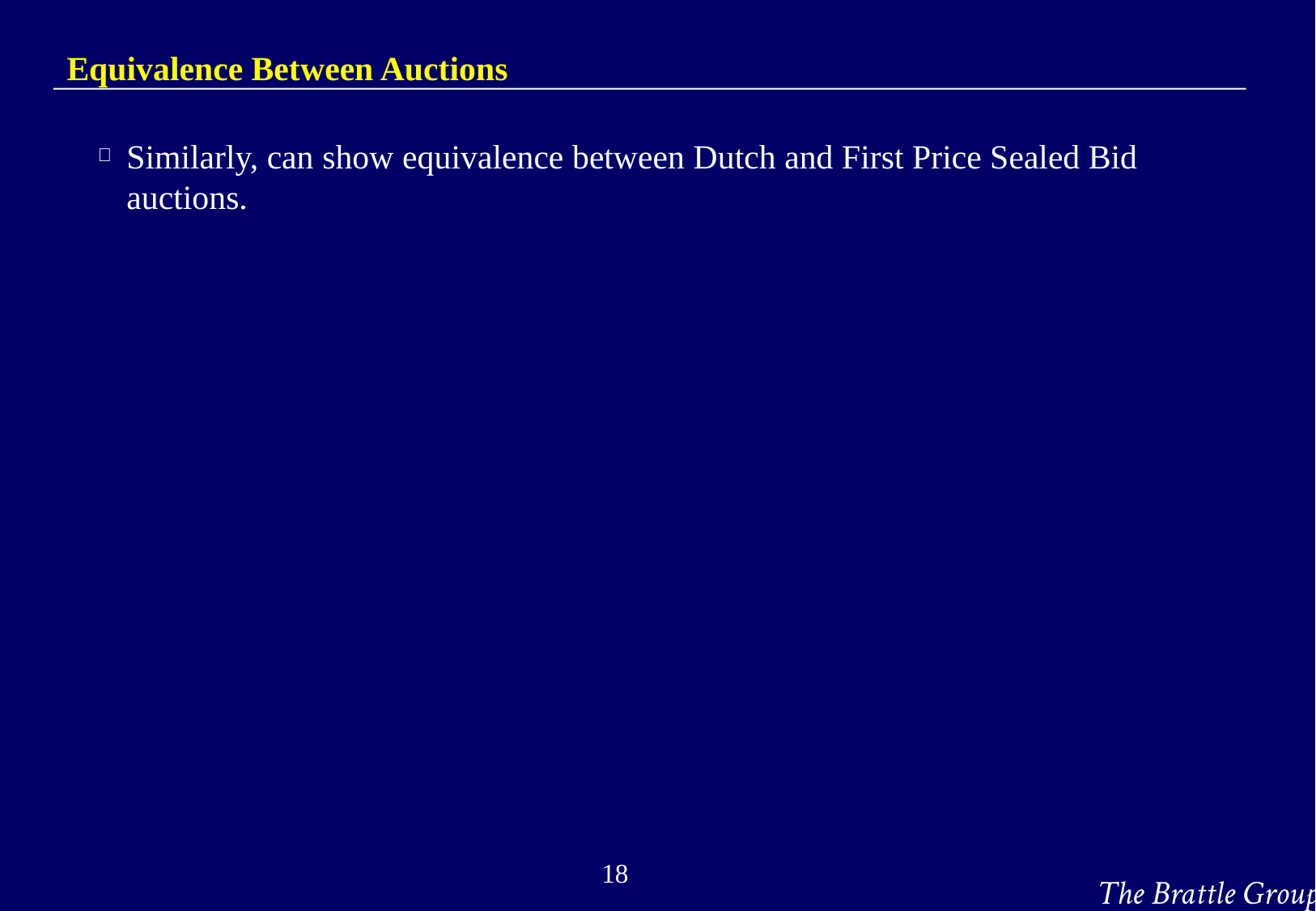

# Equivalence Between Auctions
Similarly, can show equivalence between Dutch and First Price Sealed Bid auctions.